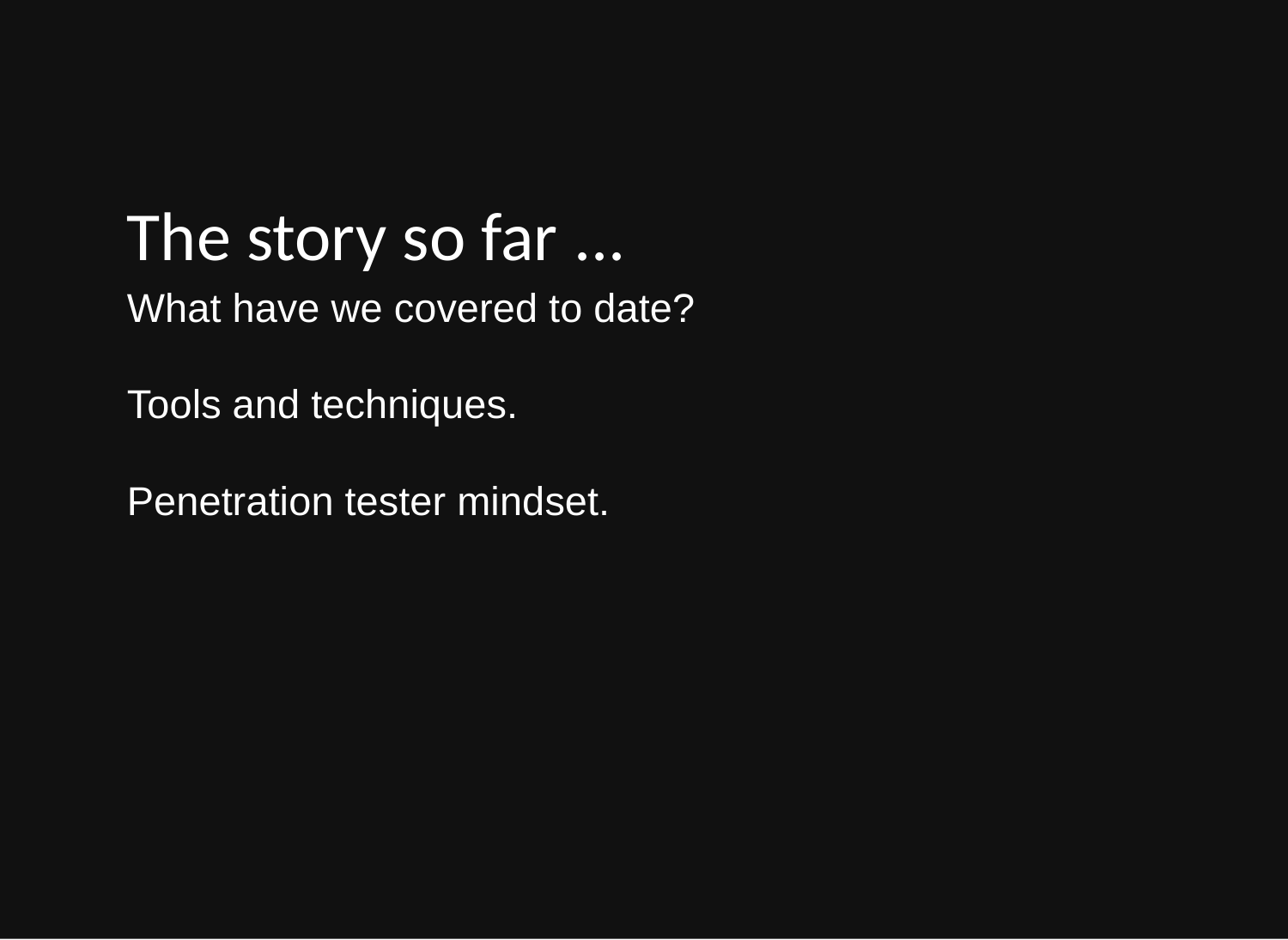

# The story so far ...
What have we covered to date?

Tools and techniques.

Penetration tester mindset.